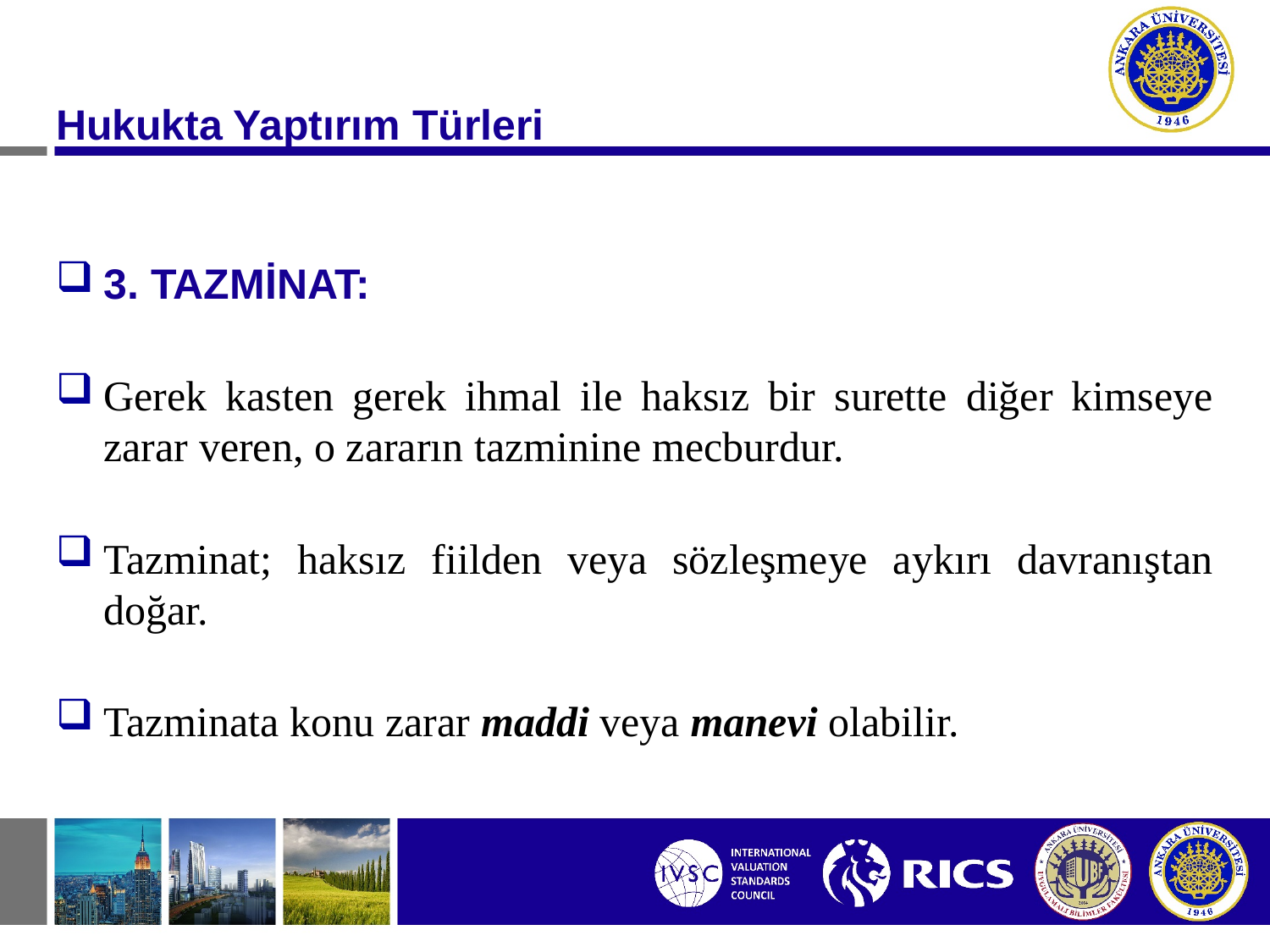

Hukukta Yaptırım Türleri

3. TAZMİNAT:

Gerek kasten gerek ihmal ile haksız bir surette diğer kimseye zarar veren, o zararın tazminine mecburdur.

Tazminat; haksız fiilden veya sözleşmeye aykırı davranıştan doğar.

Tazminata konu zarar maddi veya manevi olabilir.